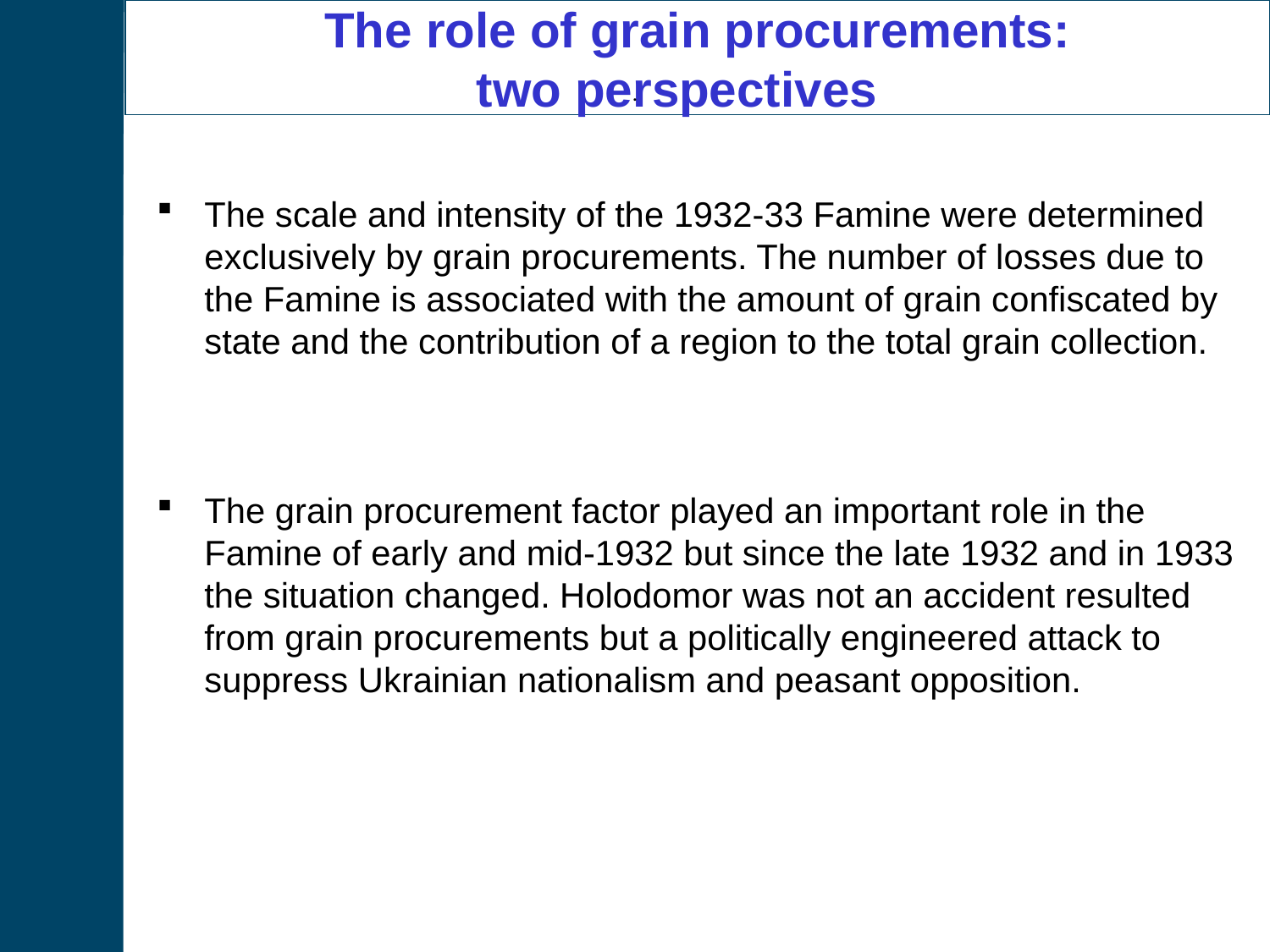

The role of grain procurements:
two perspectives
.

The scale and intensity of the 1932-33 Famine were determined exclusively by grain procurements. The number of losses due to the Famine is associated with the amount of grain confiscated by state and the contribution of a region to the total grain collection.

The grain procurement factor played an important role in the Famine of early and mid-1932 but since the late 1932 and in 1933 the situation changed. Holodomor was not an accident resulted from grain procurements but a politically engineered attack to suppress Ukrainian nationalism and peasant opposition.